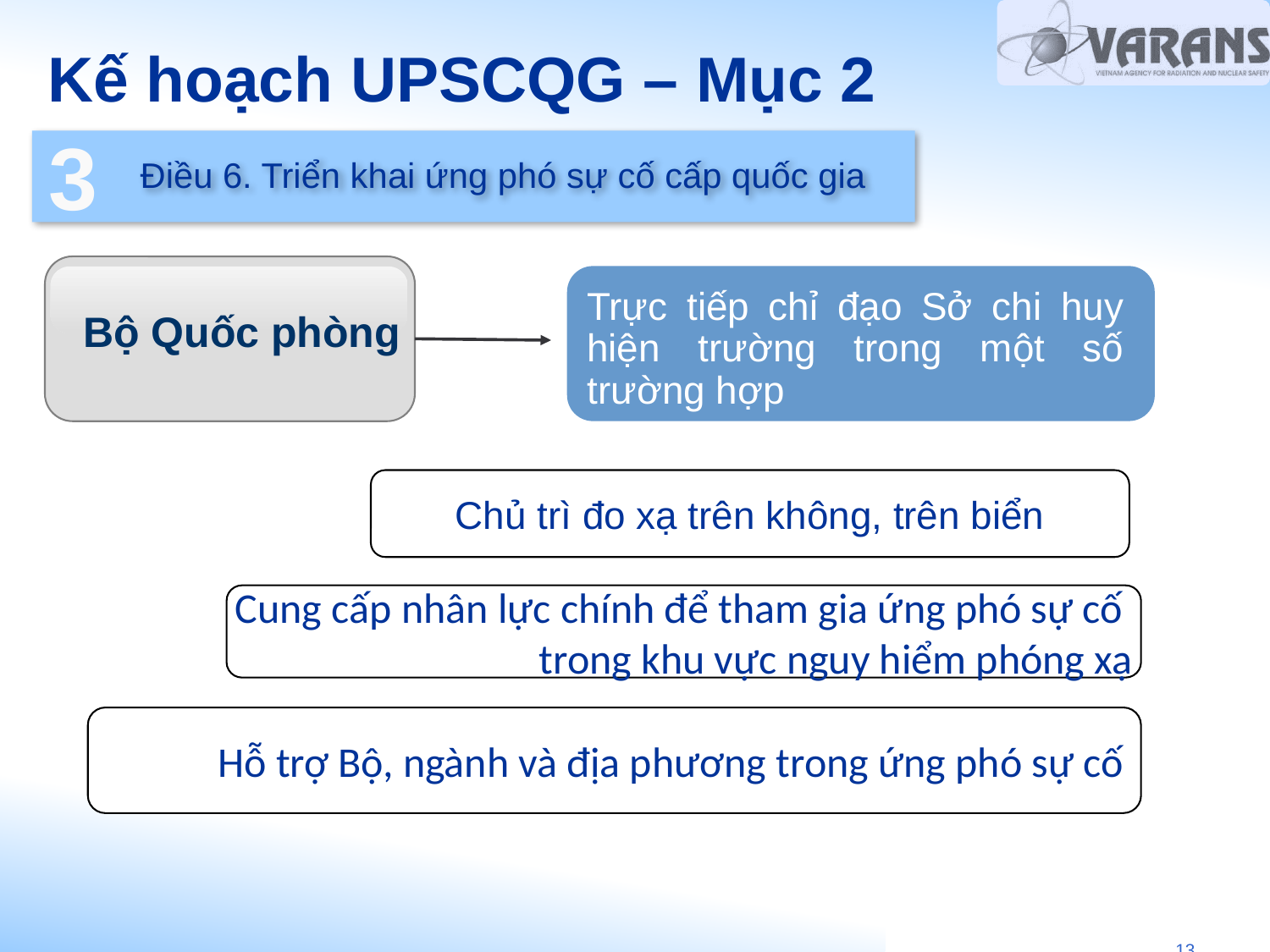

# Kế hoạch UPSCQG – Mục 2
3
2

Điều 6. Triển khai ứng phó sự cố cấp quốc gia

Trực tiếp chỉ đạo Sở chi huy hiện trường trong một số trường hợp
Bộ Quốc phòng
Chủ trì đo xạ trên không, trên biển
Cung cấp nhân lực chính để tham gia ứng phó sự cố
trong khu vực nguy hiểm phóng xạ
Hỗ trợ Bộ, ngành và địa phương trong ứng phó sự cố
13